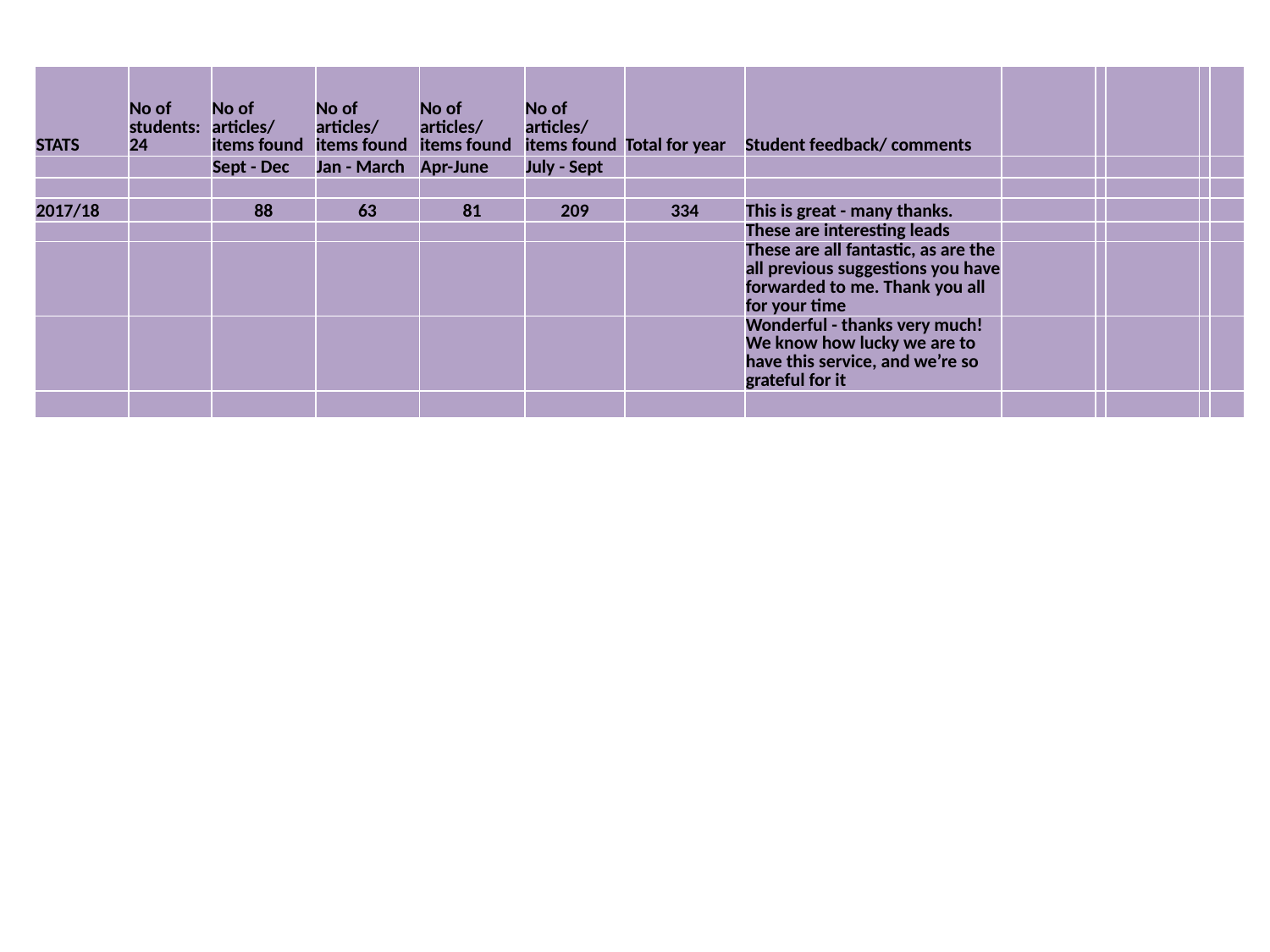

| STATS | No of students: 24 | No of articles/ items found | No of articles/ items found | No of articles/ items found | No of articles/ items found | Total for year | Student feedback/ comments |  |  |  |  |  |
| --- | --- | --- | --- | --- | --- | --- | --- | --- | --- | --- | --- | --- |
|  |  | Sept - Dec | Jan - March | Apr-June | July - Sept |  |  |  |  |  |  |  |
|  |  |  |  |  |  |  |  |  |  |  |  |  |
| 2017/18 |  | 88 | 63 | 81 | 209 | 334 | This is great - many thanks. |  |  |  |  |  |
|  |  |  |  |  |  |  | These are interesting leads |  |  |  |  |  |
|  |  |  |  |  |  |  | These are all fantastic, as are the all previous suggestions you have forwarded to me. Thank you all for your time |  |  |  |  |  |
|  |  |  |  |  |  |  | Wonderful - thanks very much! We know how lucky we are to have this service, and we’re so grateful for it |  |  |  |  |  |
|  |  |  |  |  |  |  |  |  |  |  |  |  |